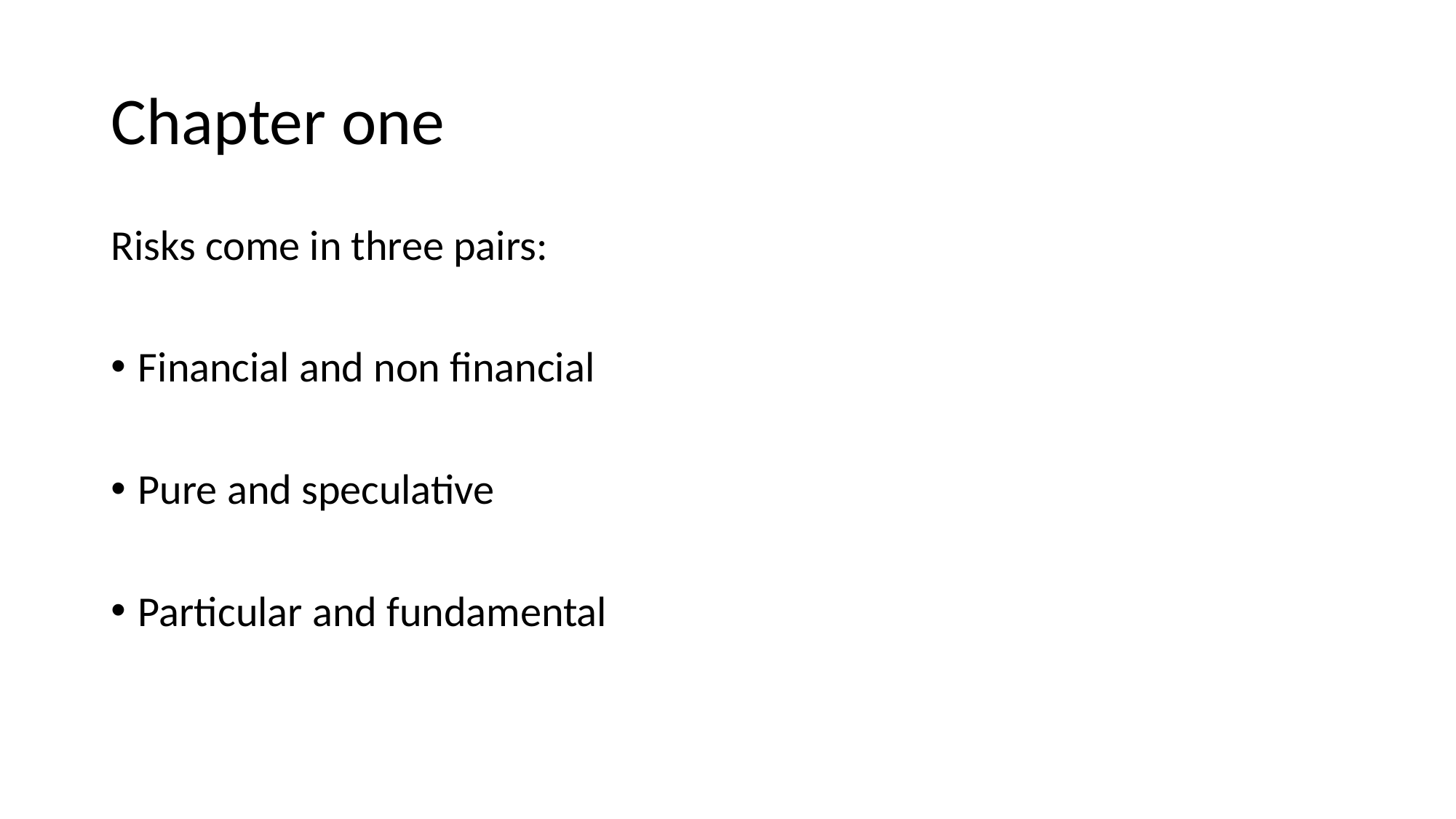

# Chapter one
Risks come in three pairs:

Financial and non financial

Pure and speculative

Particular and fundamental